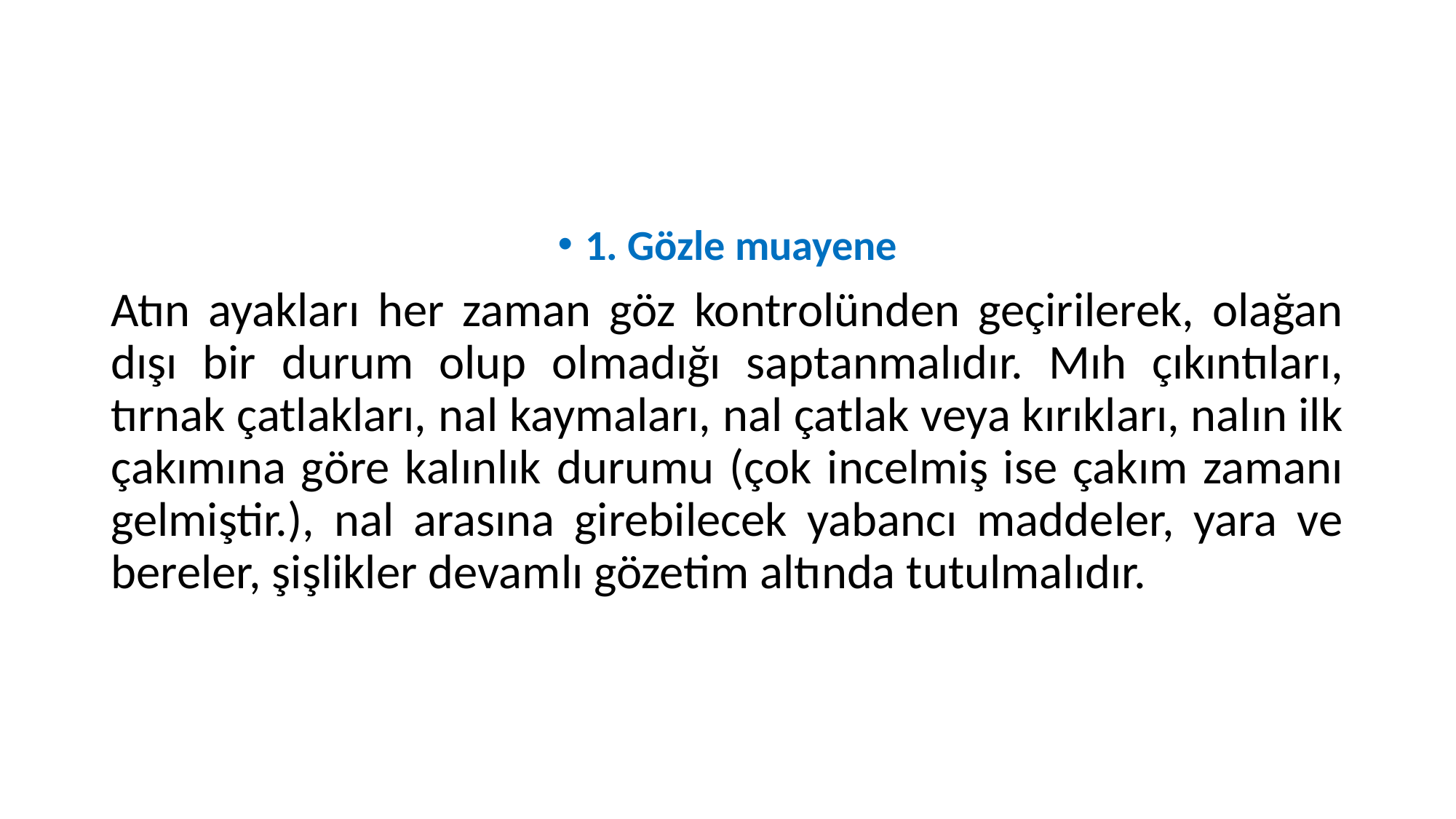

#
1. Gözle muayene
Atın ayakları her zaman göz kontrolünden geçirilerek, olağan dışı bir durum olup olmadığı saptanmalıdır. Mıh çıkıntıları, tırnak çatlakları, nal kaymaları, nal çatlak veya kırıkları, nalın ilk çakımına göre kalınlık durumu (çok incelmiş ise çakım zamanı gelmiştir.), nal arasına girebilecek yabancı maddeler, yara ve bereler, şişlikler devamlı gözetim altında tutulmalıdır.